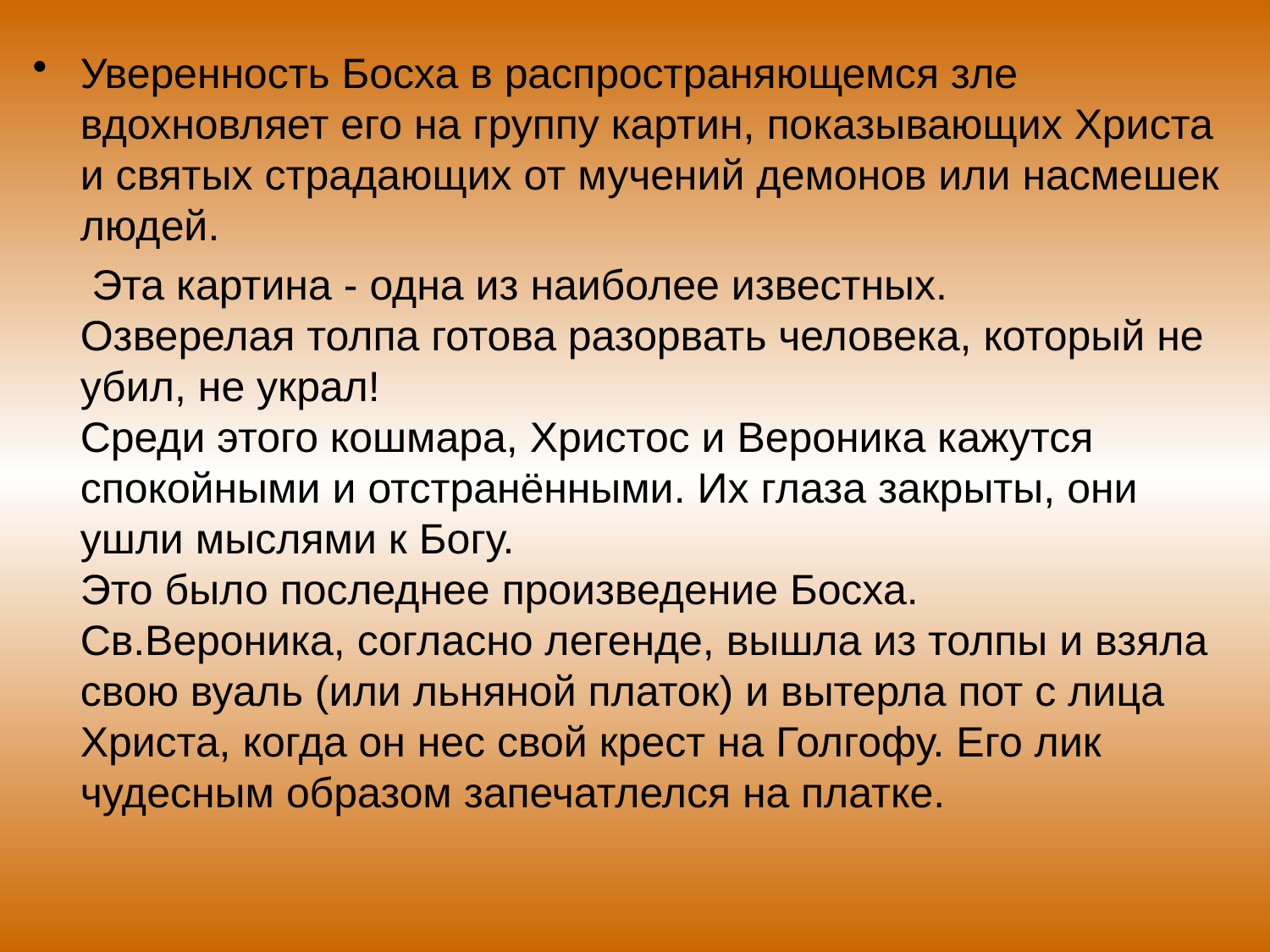

Уверенность Босха в распространяющемся зле вдохновляет его на группу картин, показывающих Христа и святых страдающих от мучений демонов или насмешек людей.
     Эта картина - одна из наиболее известных.
Озверелая толпа готова разорвать человека, который не убил, не украл!
Среди этого кошмара, Христос и Вероника кажутся спокойными и отстранёнными. Их глаза закрыты, они ушли мыслями к Богу.
Это было последнее произведение Босха.
Cв.Вероника, согласно легенде, вышла из толпы и взяла свою вуаль (или льняной платок) и вытерла пот с лица Христа, когда он нес свой крест на Голгофу. Его лик чудесным образом запечатлелся на платке.